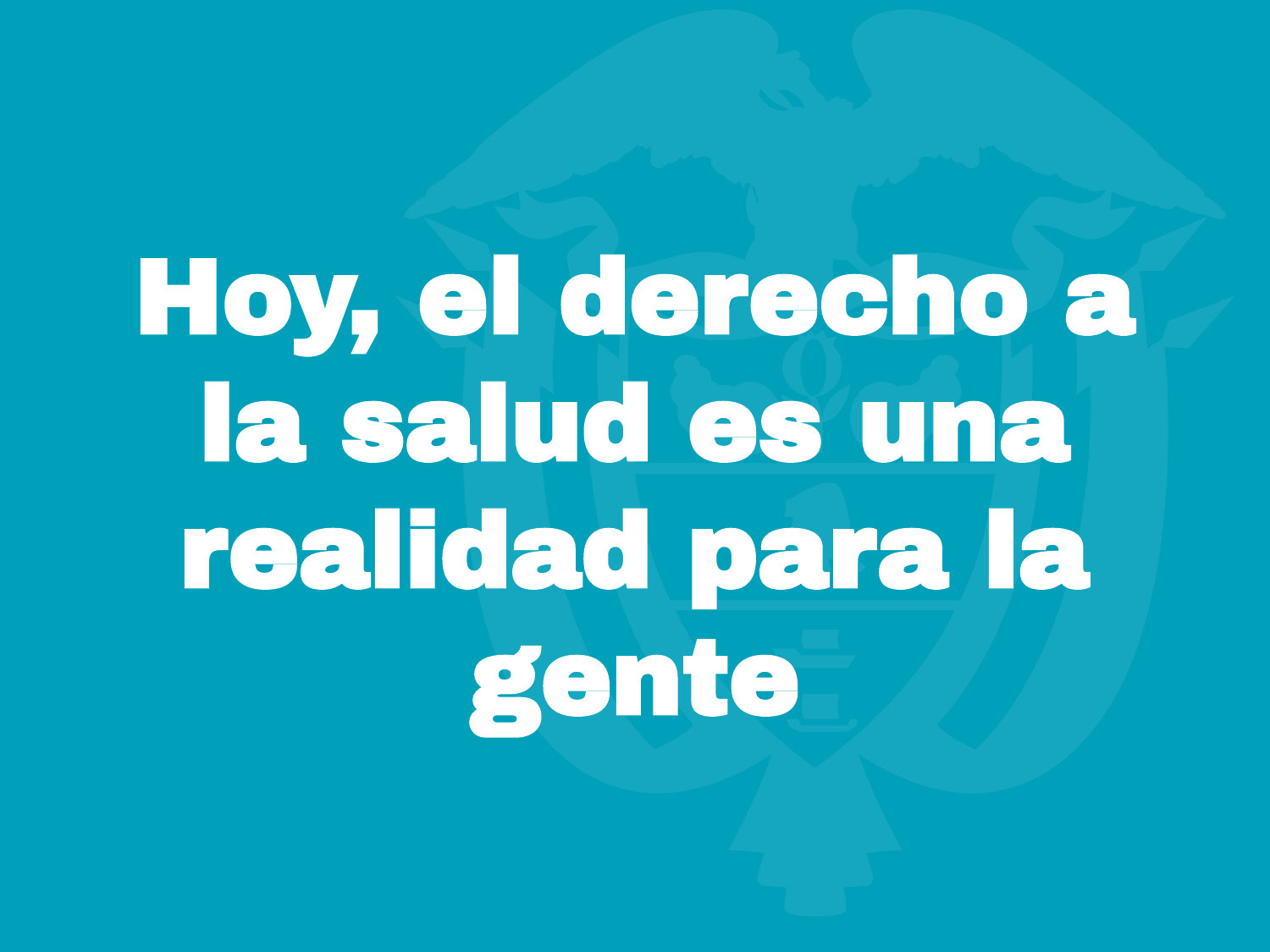

# Hoy, el derecho a la salud es una realidad para la gente